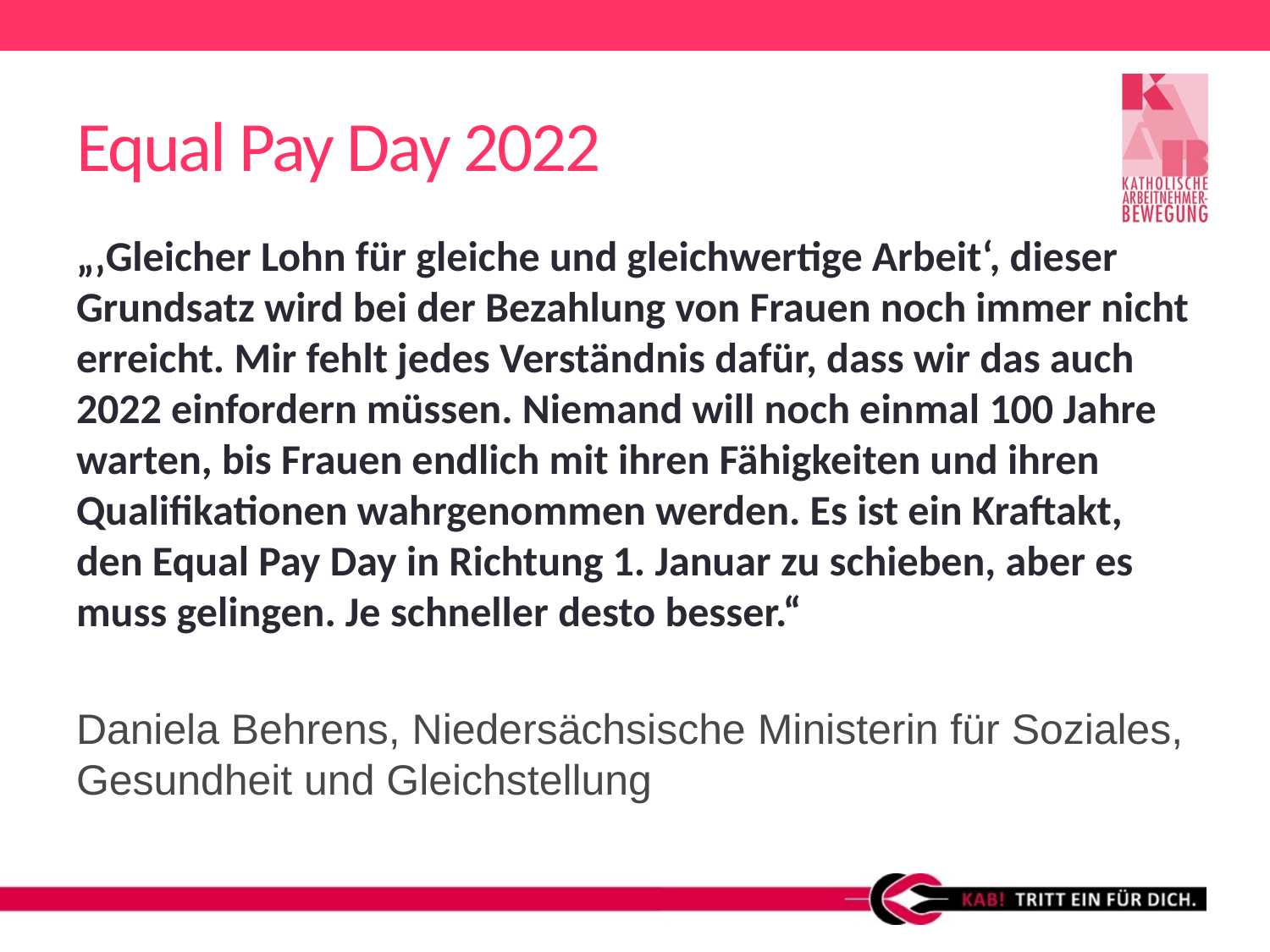

# Equal Pay Day 2022
„‚Gleicher Lohn für gleiche und gleichwertige Arbeit‘, dieser Grundsatz wird bei der Bezahlung von Frauen noch immer nicht erreicht. Mir fehlt jedes Verständnis dafür, dass wir das auch 2022 einfordern müssen. Niemand will noch einmal 100 Jahre warten, bis Frauen endlich mit ihren Fähigkeiten und ihren Qualifikationen wahrgenommen werden. Es ist ein Kraftakt, den Equal Pay Day in Richtung 1. Januar zu schieben, aber es muss gelingen. Je schneller desto besser.“

Daniela Behrens, Niedersächsische Ministerin für Soziales, Gesundheit und Gleichstellung